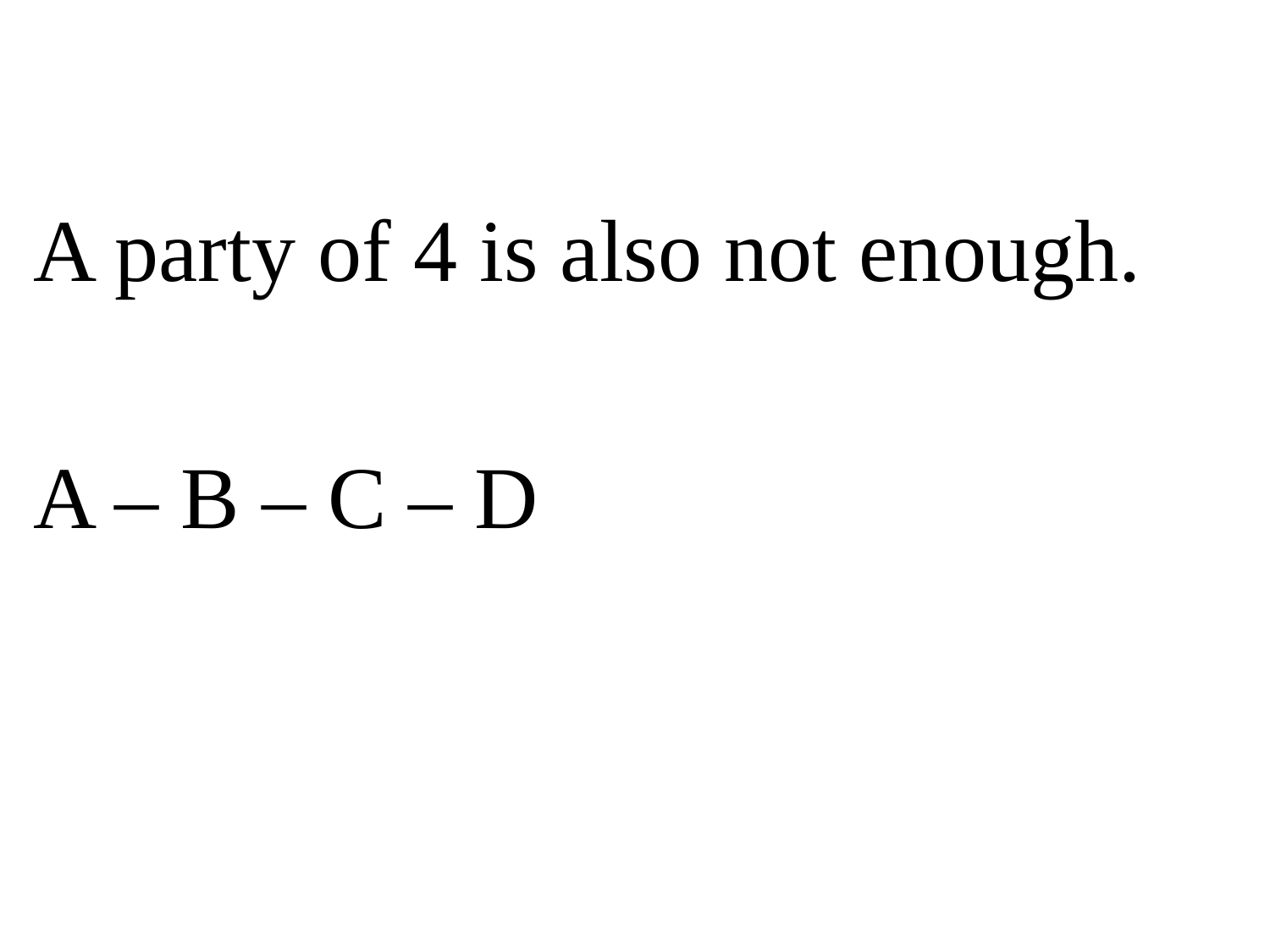

A party of 4 is also not enough.

A – B – C – D